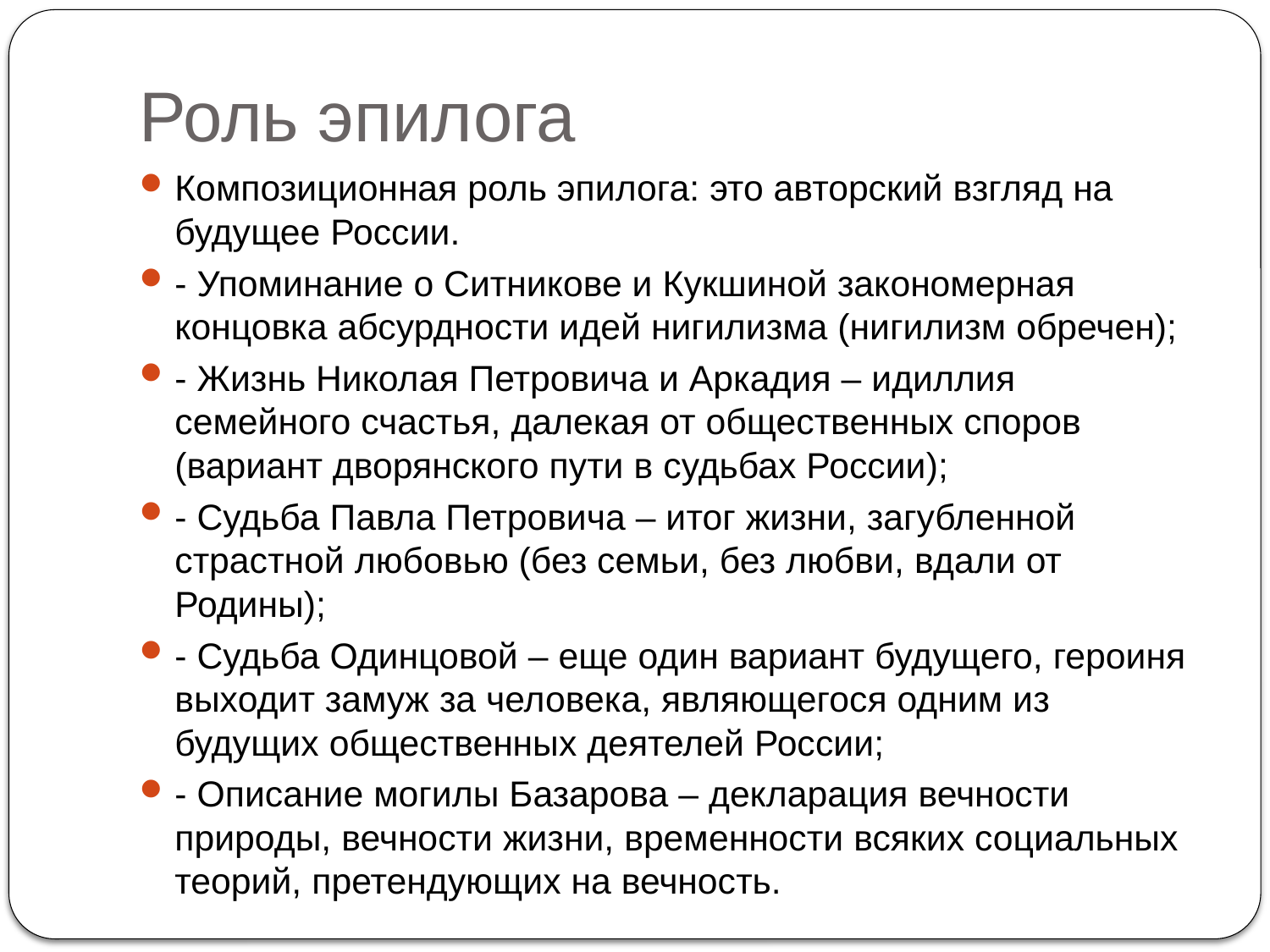

# Роль эпилога
Композиционная роль эпилога: это авторский взгляд на будущее России.
- Упоминание о Ситникове и Кукшиной закономерная концовка абсурдности идей нигилизма (нигилизм обречен);
- Жизнь Николая Петровича и Аркадия – идиллия семейного счастья, далекая от общественных споров (вариант дворянского пути в судьбах России);
- Судьба Павла Петровича – итог жизни, загубленной страстной любовью (без семьи, без любви, вдали от Родины);
- Судьба Одинцовой – еще один вариант будущего, героиня выходит замуж за человека, являющегося одним из будущих общественных деятелей России;
- Описание могилы Базарова – декларация вечности природы, вечности жизни, временности всяких социальных теорий, претендующих на вечность.